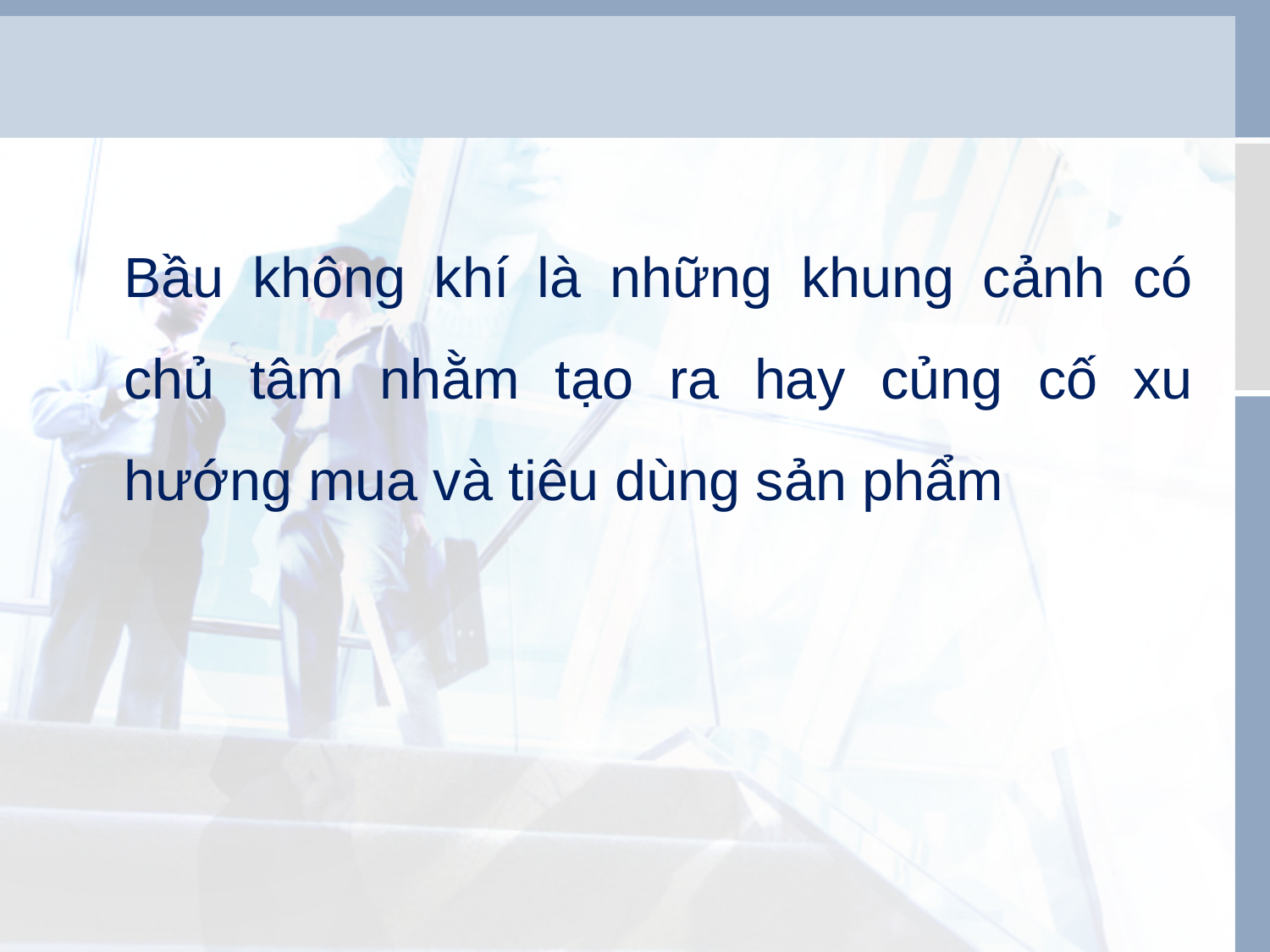

Bầu không khí là những khung cảnh có chủ tâm nhằm tạo ra hay củng cố xu hướng mua và tiêu dùng sản phẩm